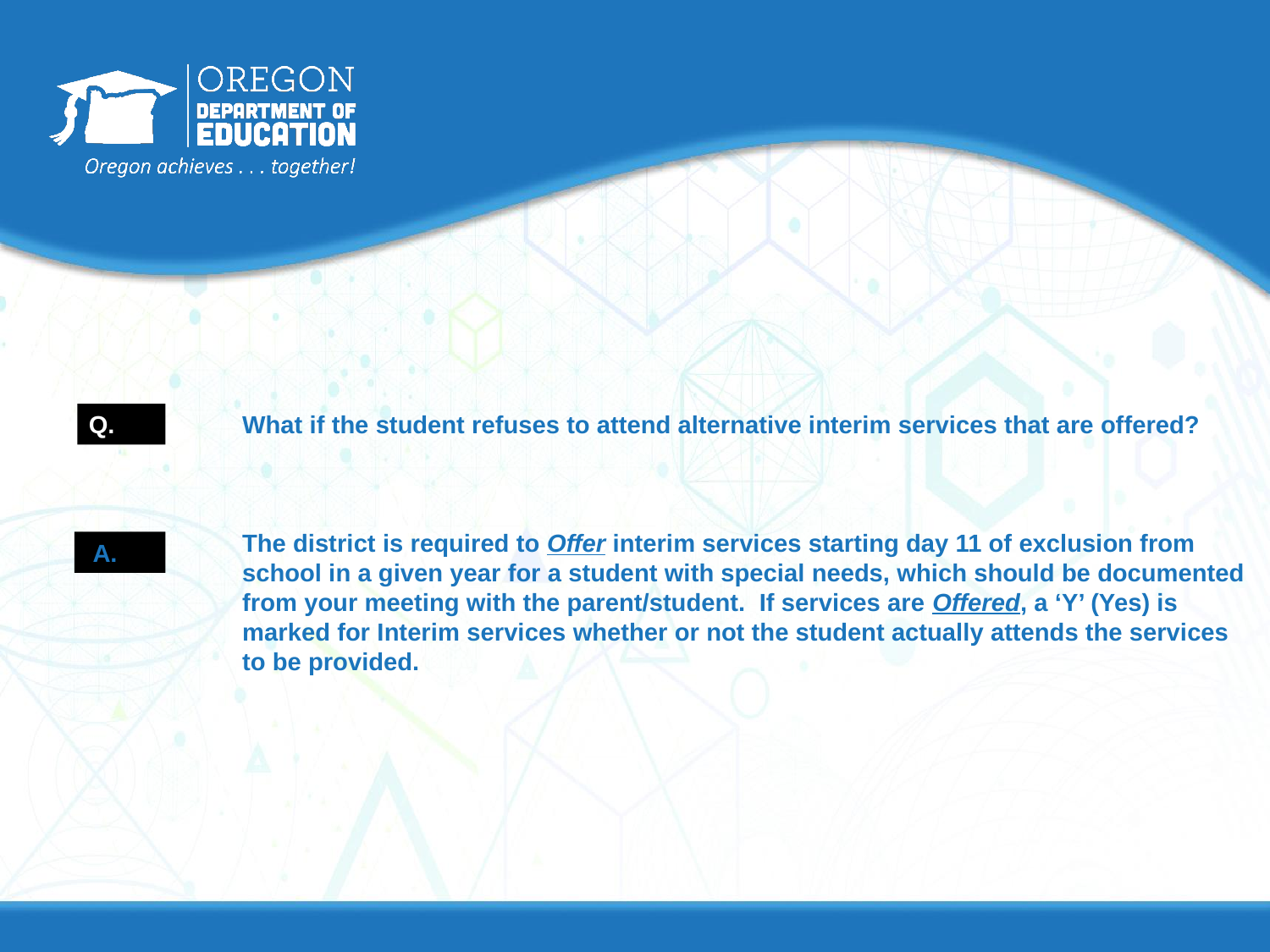

Q.
What if the student refuses to attend alternative interim services that are offered?

The district is required to Offer interim services starting day 11 of exclusion from school in a given year for a student with special needs, which should be documented from your meeting with the parent/student.  If services are Offered, a ‘Y’ (Yes) is marked for Interim services whether or not the student actually attends the services to be provided.
 A.